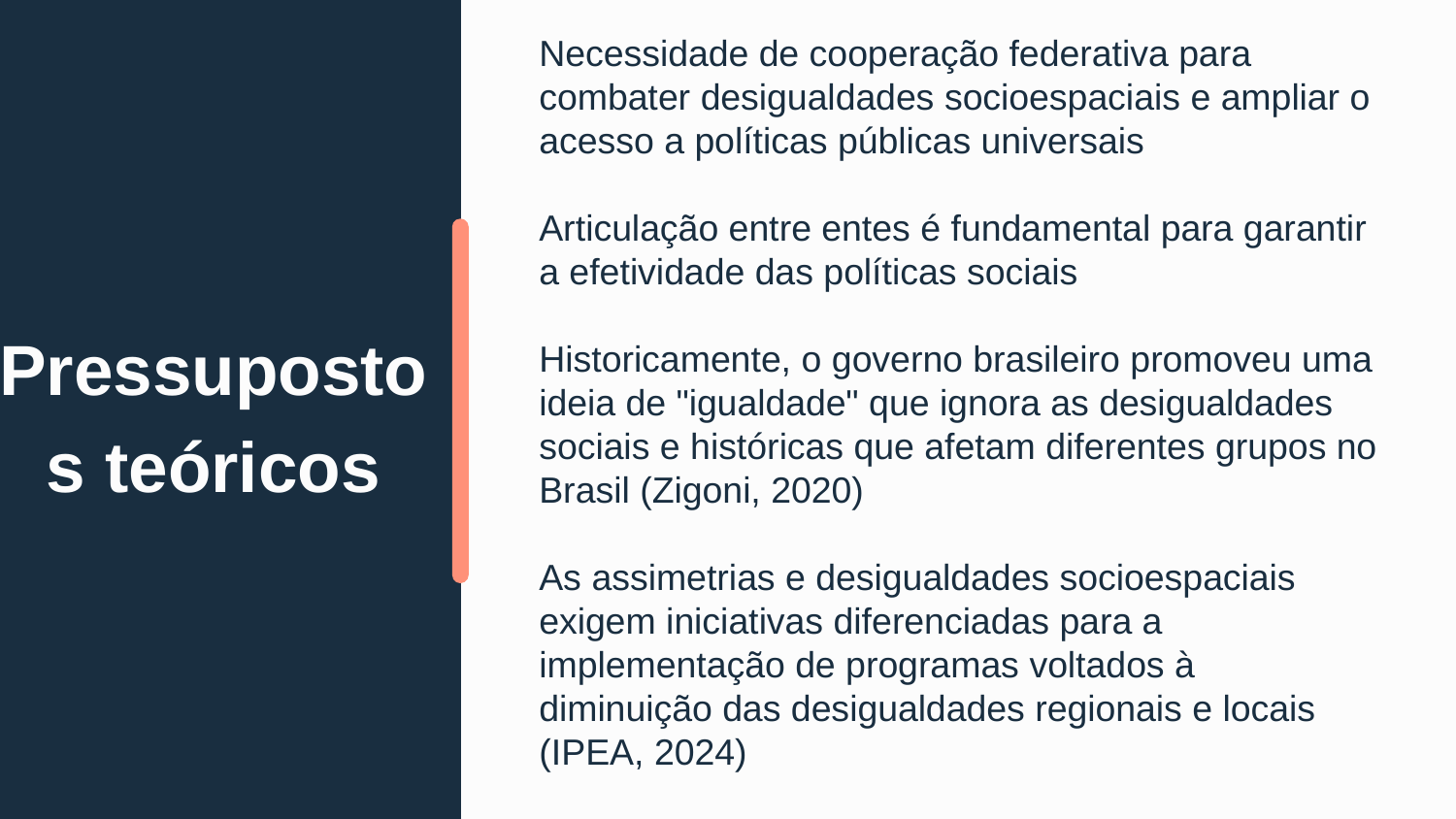

# Pressupostos teóricos
Necessidade de cooperação federativa para combater desigualdades socioespaciais e ampliar o acesso a políticas públicas universais
Articulação entre entes é fundamental para garantir a efetividade das políticas sociais
Historicamente, o governo brasileiro promoveu uma ideia de "igualdade" que ignora as desigualdades sociais e históricas que afetam diferentes grupos no Brasil (Zigoni, 2020)
As assimetrias e desigualdades socioespaciais exigem iniciativas diferenciadas para a implementação de programas voltados à diminuição das desigualdades regionais e locais  (IPEA, 2024)